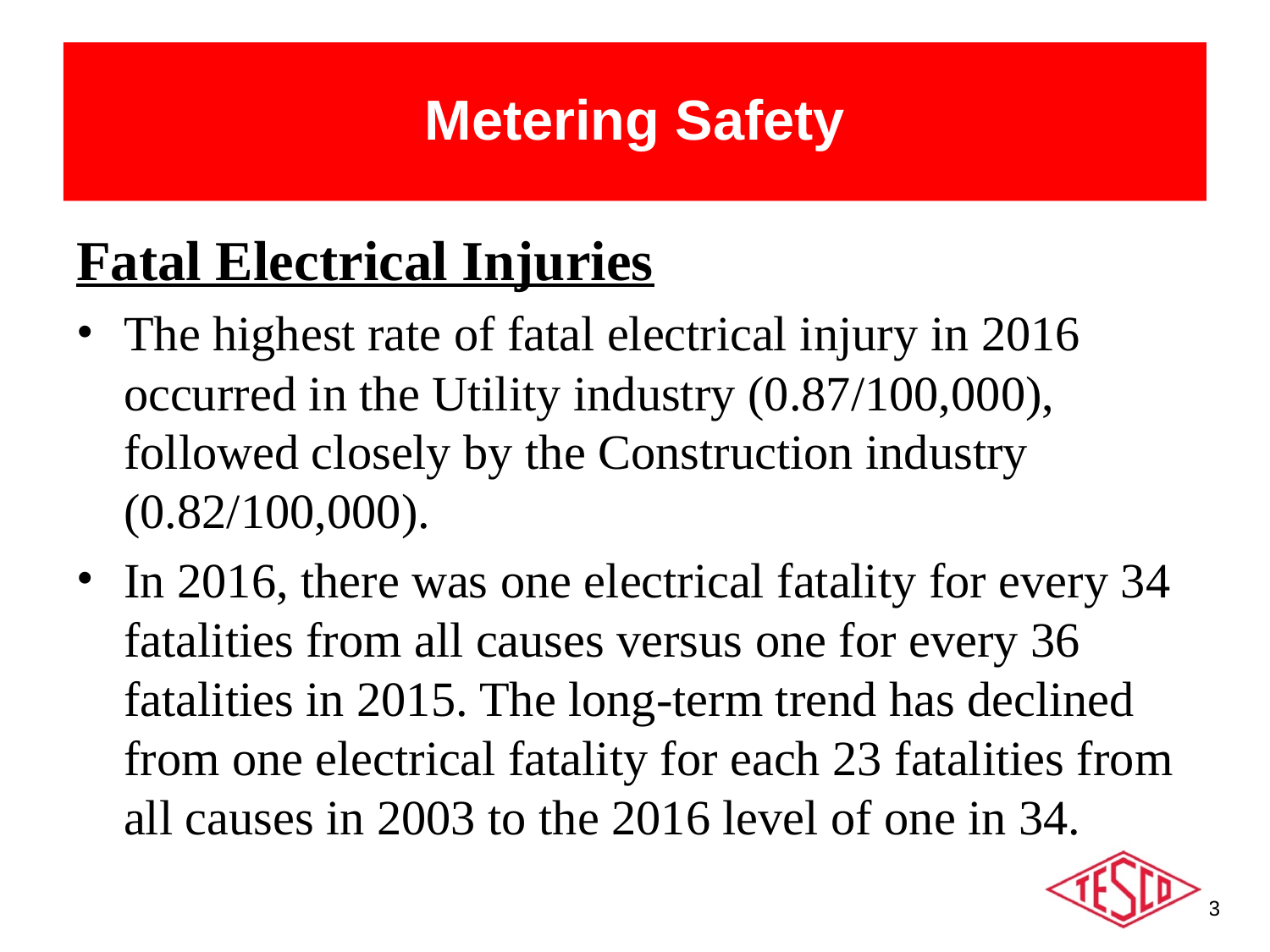

# Metering Safety
Fatal Electrical Injuries
The highest rate of fatal electrical injury in 2016 occurred in the Utility industry (0.87/100,000), followed closely by the Construction industry (0.82/100,000).
In 2016, there was one electrical fatality for every 34 fatalities from all causes versus one for every 36 fatalities in 2015. The long-term trend has declined from one electrical fatality for each 23 fatalities from all causes in 2003 to the 2016 level of one in 34.